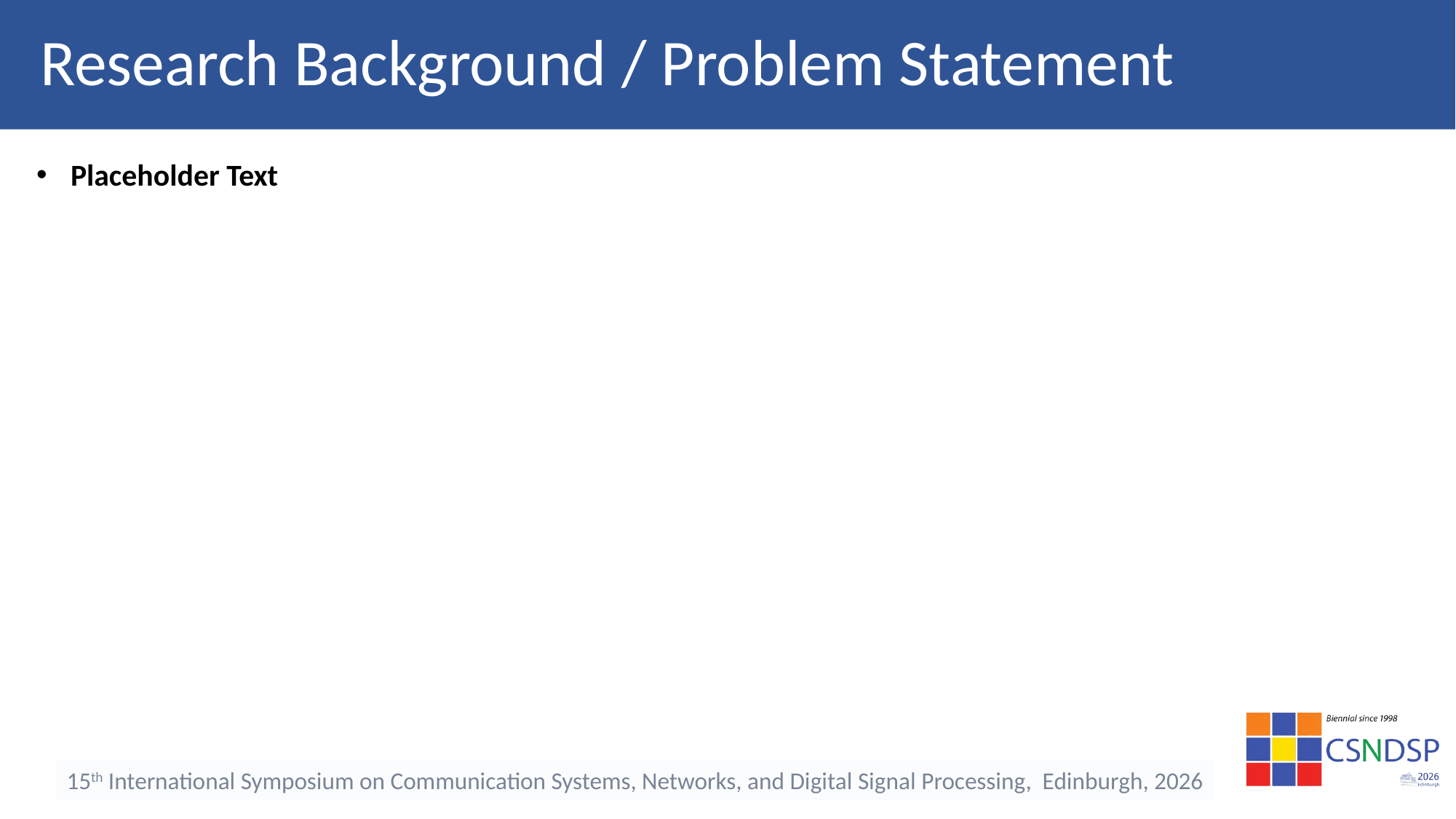

# Research Background / Problem Statement
Placeholder Text